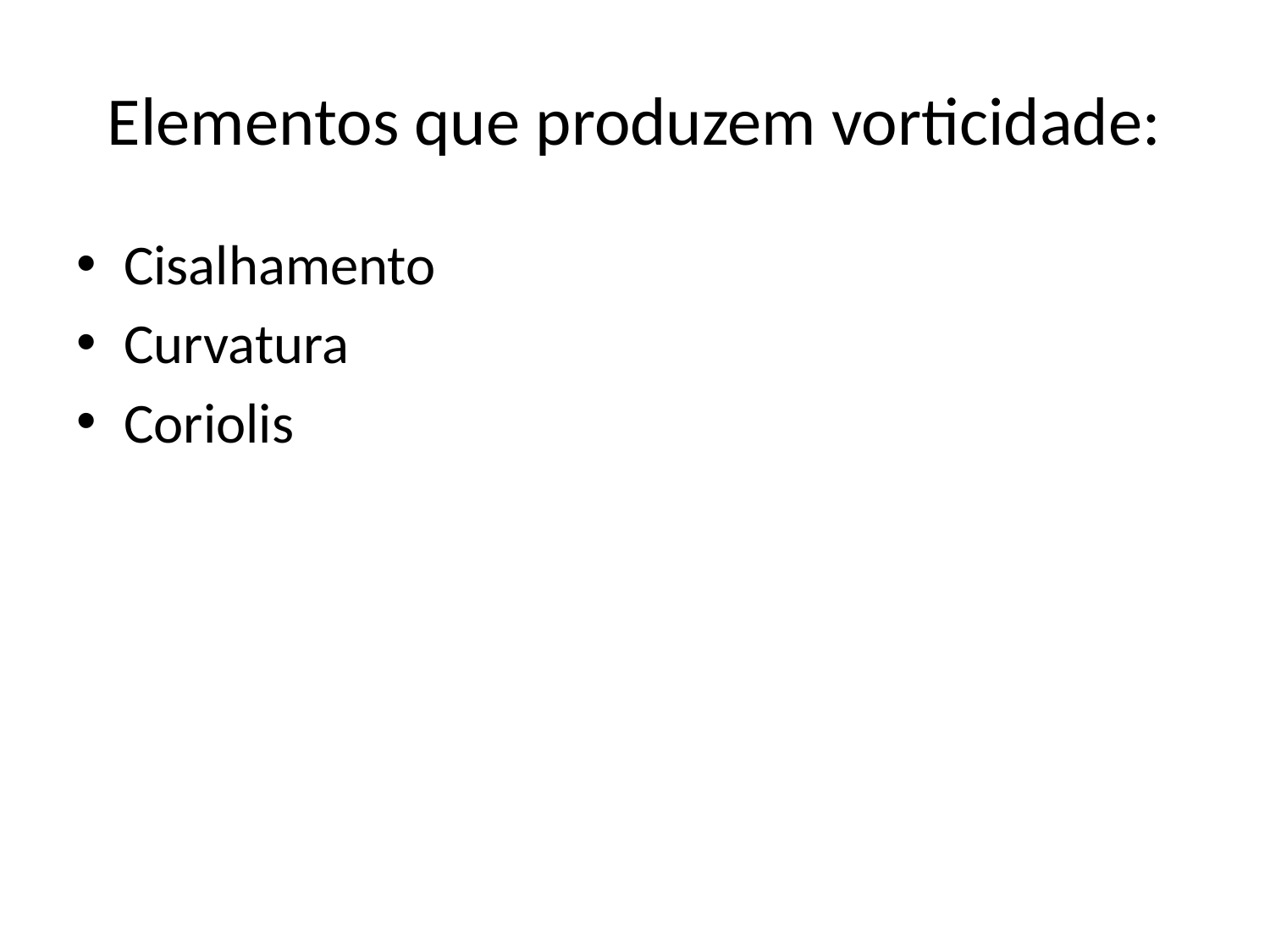

# Elementos que produzem vorticidade:
Cisalhamento
Curvatura
Coriolis